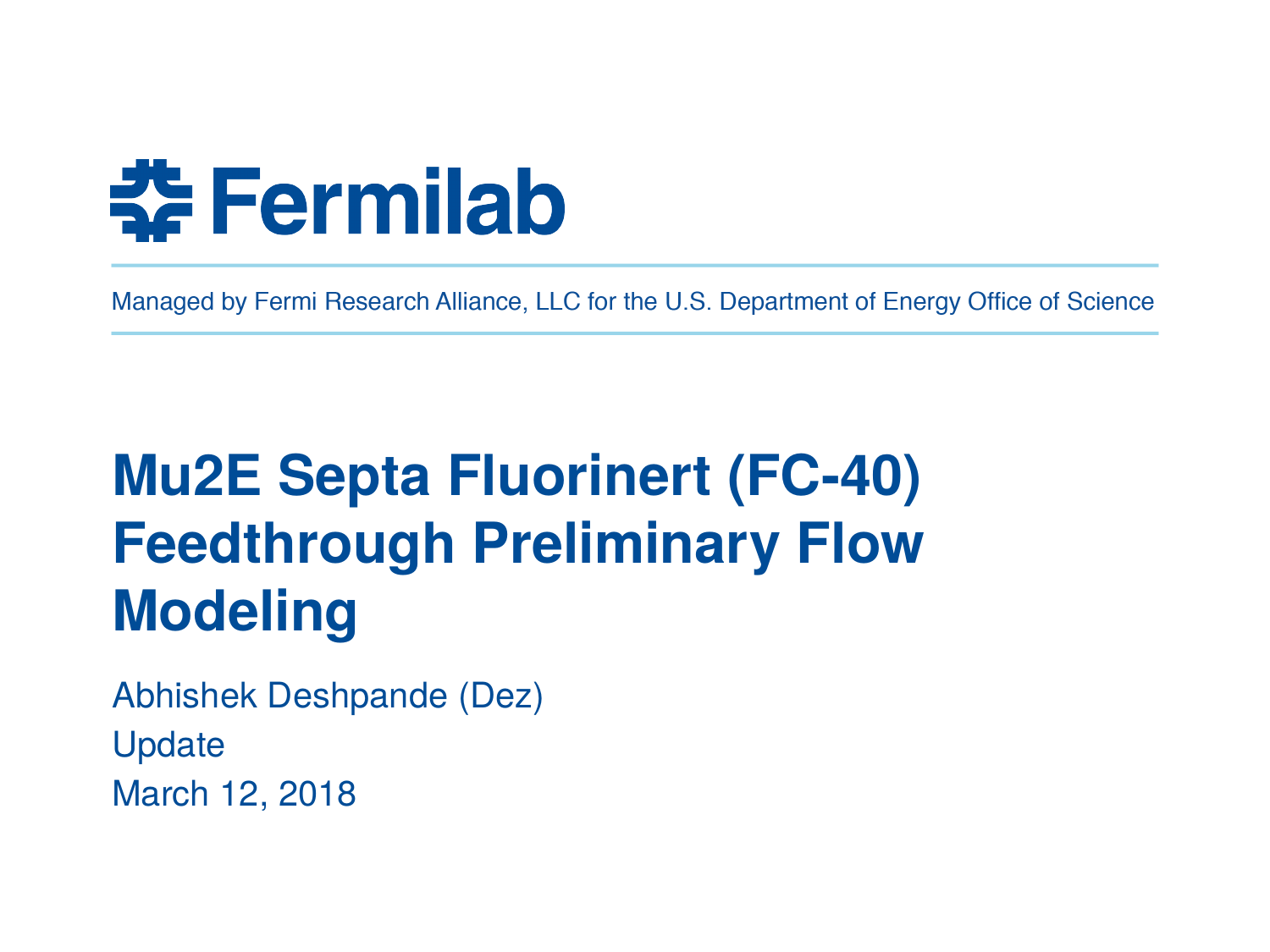

# Mu2E Septa Fluorinert (FC-40) Feedthrough Preliminary Flow Modeling
Abhishek Deshpande (Dez)
Update
March 12, 2018